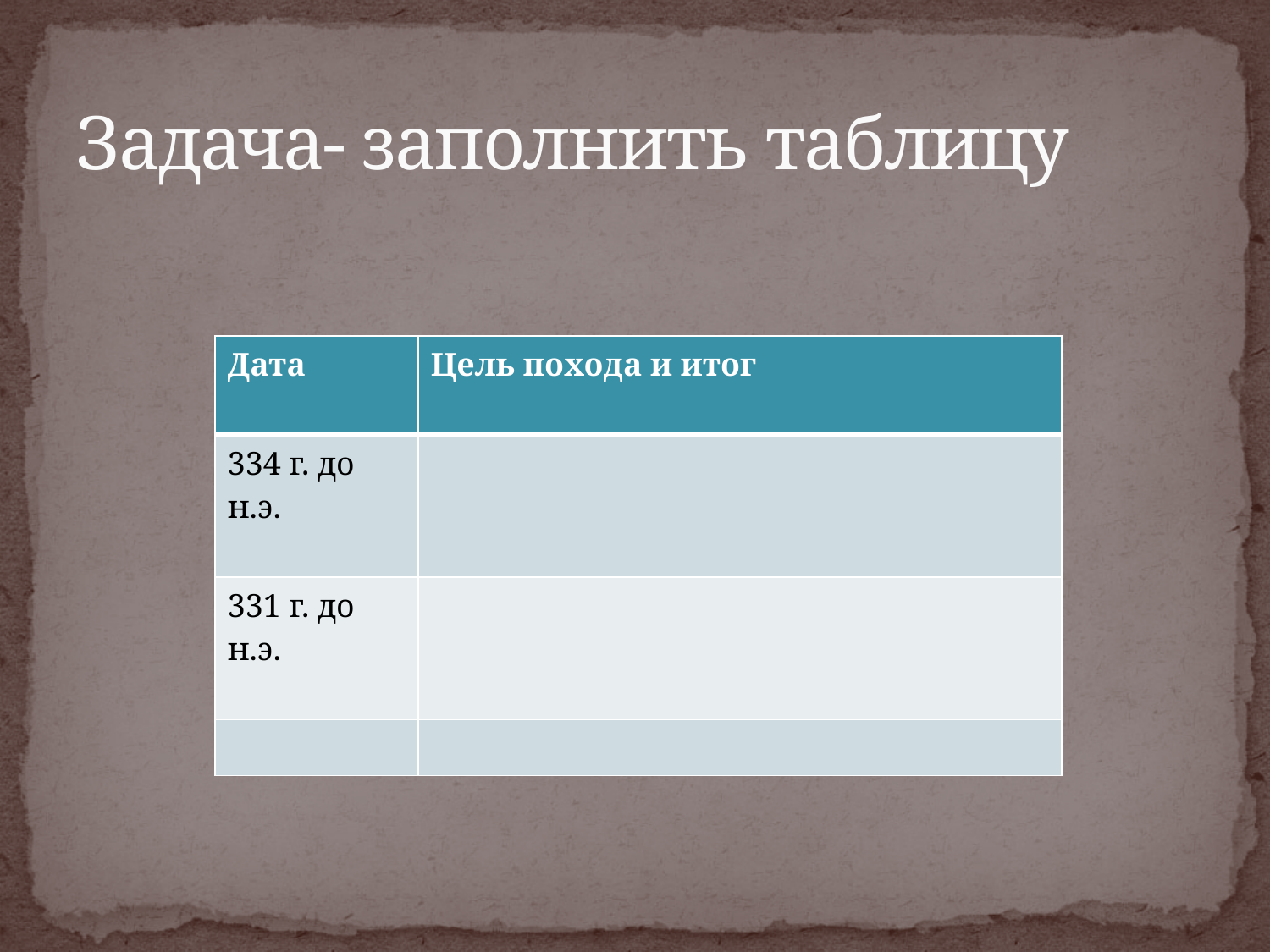

# Задача- заполнить таблицу
| Дата | Цель похода и итог |
| --- | --- |
| 334 г. до н.э. |  |
| 331 г. до н.э. |  |
|  |  |